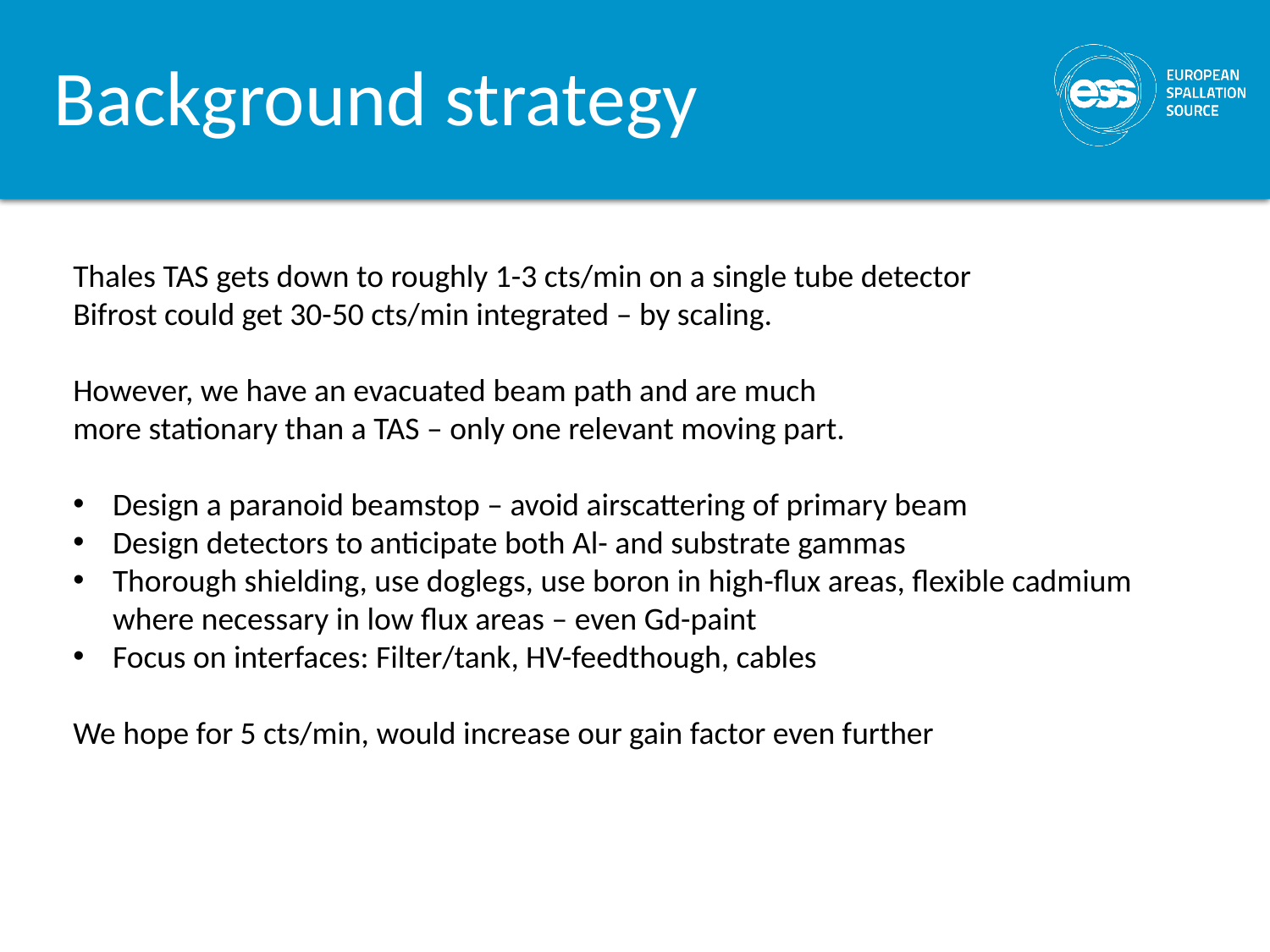

Background strategy
Thales TAS gets down to roughly 1-3 cts/min on a single tube detector
Bifrost could get 30-50 cts/min integrated – by scaling.

However, we have an evacuated beam path and are much
more stationary than a TAS – only one relevant moving part.

Design a paranoid beamstop – avoid airscattering of primary beam
Design detectors to anticipate both Al- and substrate gammas
Thorough shielding, use doglegs, use boron in high-flux areas, flexible cadmium
where necessary in low flux areas – even Gd-paint
Focus on interfaces: Filter/tank, HV-feedthough, cables

We hope for 5 cts/min, would increase our gain factor even further